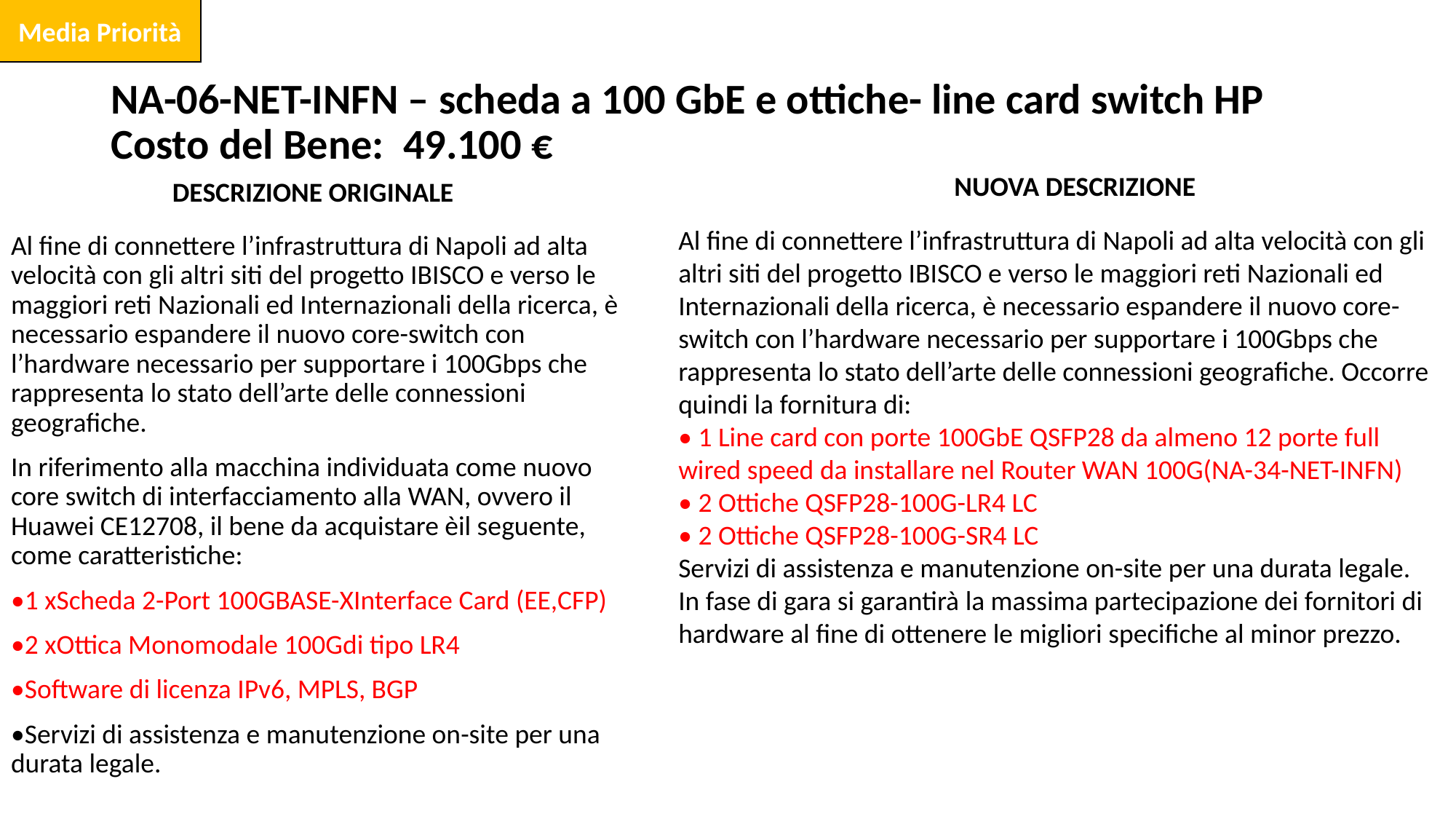

Media Priorità
# NA-06-NET-INFN – scheda a 100 GbE e ottiche- line card switch HP Costo del Bene:  49.100 €
NUOVA DESCRIZIONE
DESCRIZIONE ORIGINALE
Al fine di connettere l’infrastruttura di Napoli ad alta velocità con gli altri siti del progetto IBISCO e verso le maggiori reti Nazionali ed Internazionali della ricerca, è necessario espandere il nuovo core-switch con l’hardware necessario per supportare i 100Gbps che rappresenta lo stato dell’arte delle connessioni geografiche. Occorre quindi la fornitura di:
• 1 Line card con porte 100GbE QSFP28 da almeno 12 porte full wired speed da installare nel Router WAN 100G(NA-34-NET-INFN)
• 2 Ottiche QSFP28-100G-LR4 LC
• 2 Ottiche QSFP28-100G-SR4 LC
Servizi di assistenza e manutenzione on-site per una durata legale.
In fase di gara si garantirà la massima partecipazione dei fornitori di hardware al fine di ottenere le migliori specifiche al minor prezzo.
Al fine di connettere l’infrastruttura di Napoli ad alta velocità con gli altri siti del progetto IBISCO e verso le maggiori reti Nazionali ed Internazionali della ricerca, è necessario espandere il nuovo core-switch con l’hardware necessario per supportare i 100Gbps che rappresenta lo stato dell’arte delle connessioni geografiche.
In riferimento alla macchina individuata come nuovo core switch di interfacciamento alla WAN, ovvero il Huawei CE12708, il bene da acquistare èil seguente, come caratteristiche:
•1 xScheda 2-Port 100GBASE-XInterface Card (EE,CFP)
•2 xOttica Monomodale 100Gdi tipo LR4
•Software di licenza IPv6, MPLS, BGP
•Servizi di assistenza e manutenzione on-site per una durata legale.